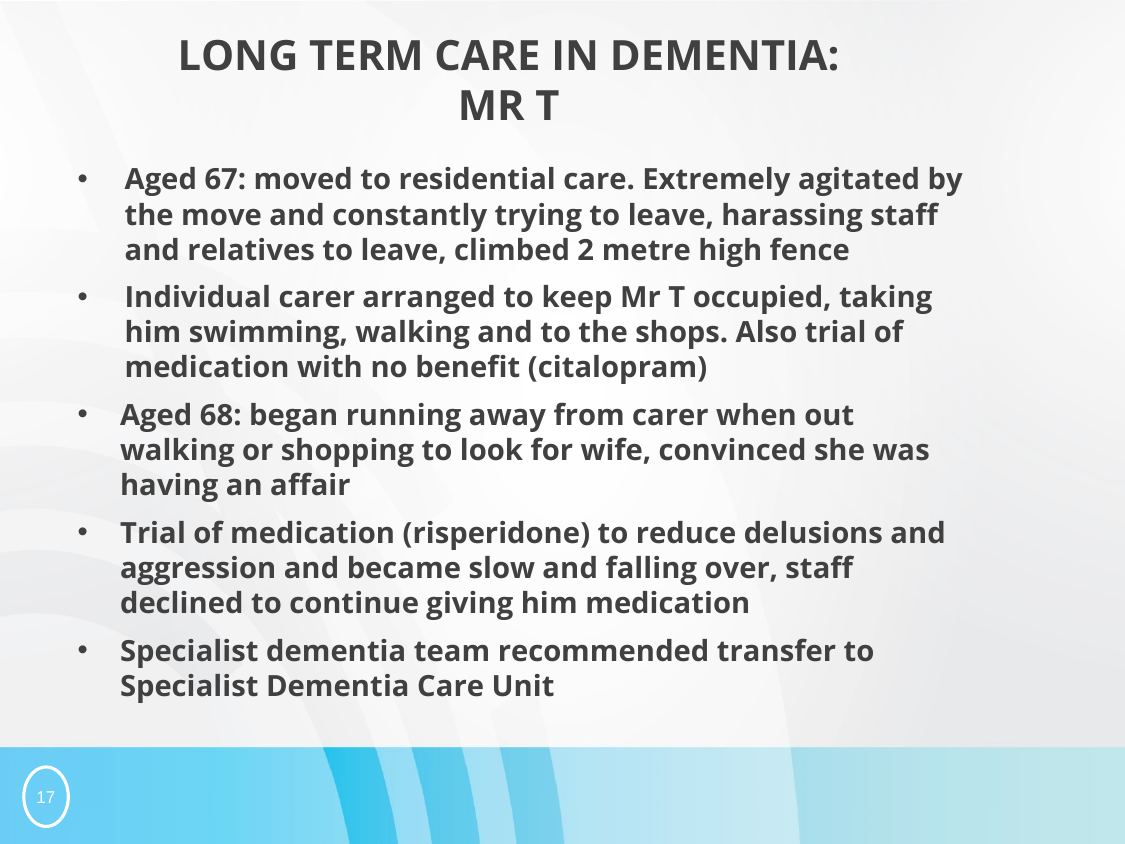

# Long term care in dementia: Mr t
Aged 67: moved to residential care. Extremely agitated by the move and constantly trying to leave, harassing staff and relatives to leave, climbed 2 metre high fence
Individual carer arranged to keep Mr T occupied, taking him swimming, walking and to the shops. Also trial of medication with no benefit (citalopram)
Aged 68: began running away from carer when out walking or shopping to look for wife, convinced she was having an affair
Trial of medication (risperidone) to reduce delusions and aggression and became slow and falling over, staff declined to continue giving him medication
Specialist dementia team recommended transfer to Specialist Dementia Care Unit